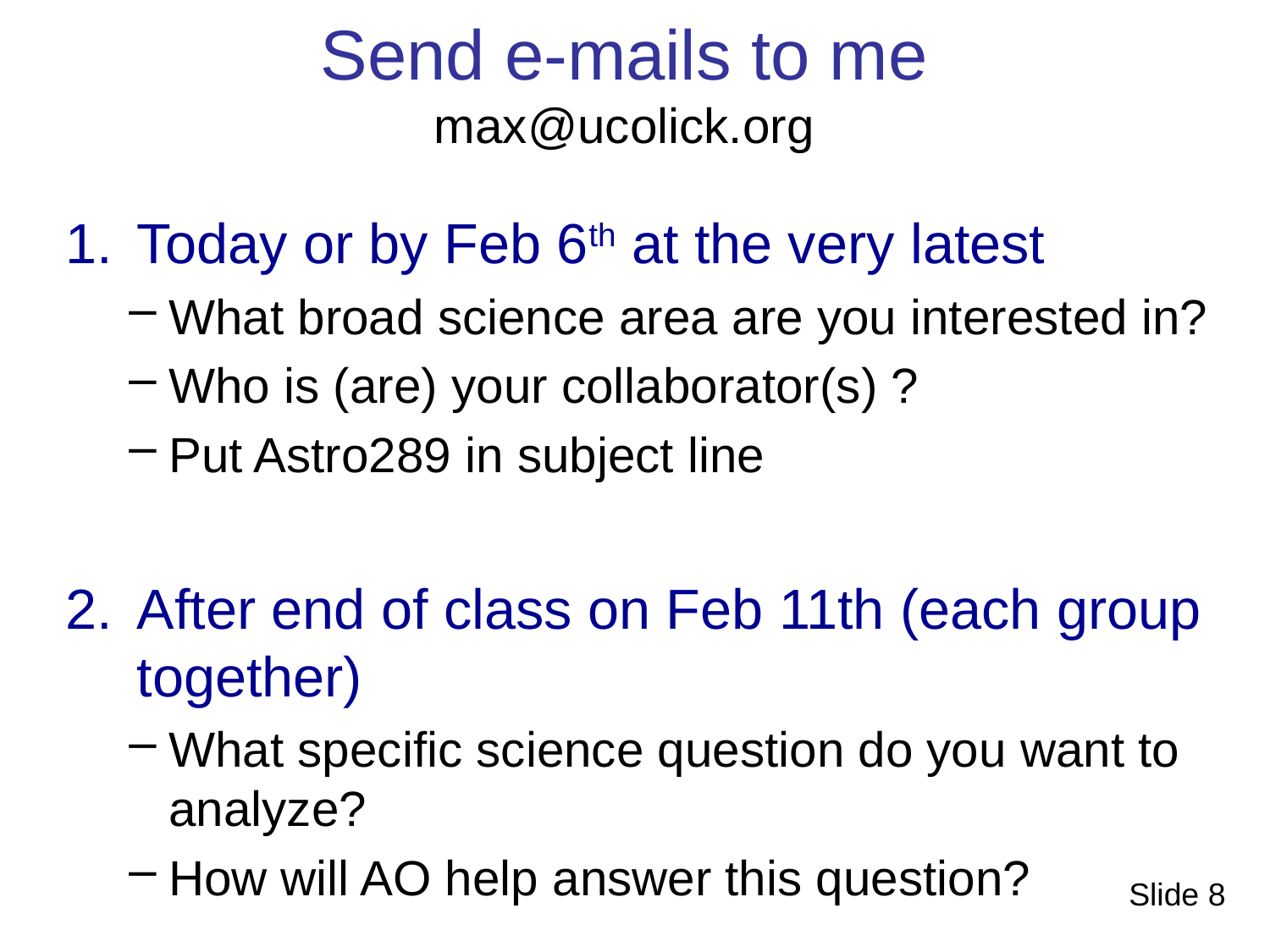

# Send e-mails to me max@ucolick.org
Today or by Feb 6th at the very latest
What broad science area are you interested in?
Who is (are) your collaborator(s) ?
Put Astro289 in subject line

After end of class on Feb 11th (each group together)
What specific science question do you want to analyze?
How will AO help answer this question?

Slide 8